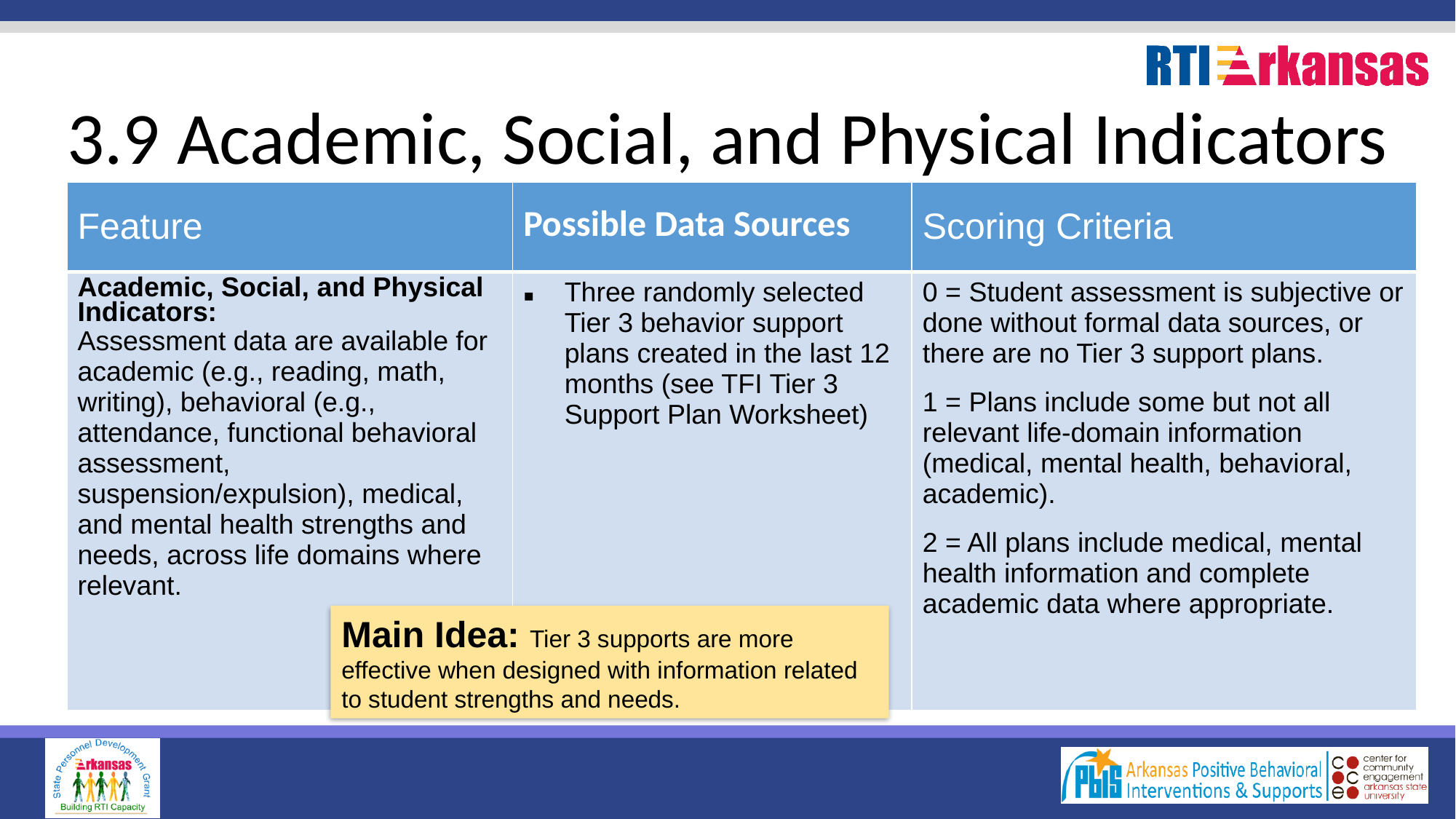

# 3.9 Academic, Social, and Physical Indicators
| Feature | Possible Data Sources | Scoring Criteria |
| --- | --- | --- |
| Academic, Social, and Physical Indicators: Assessment data are available for academic (e.g., reading, math, writing), behavioral (e.g., attendance, functional behavioral assessment, suspension/expulsion), medical, and mental health strengths and needs, across life domains where relevant. | Three randomly selected Tier 3 behavior support plans created in the last 12 months (see TFI Tier 3 Support Plan Worksheet) | 0 = Student assessment is subjective or done without formal data sources, or there are no Tier 3 support plans. 1 = Plans include some but not all relevant life-domain information (medical, mental health, behavioral, academic). 2 = All plans include medical, mental health information and complete academic data where appropriate. |
Main Idea: Tier 3 supports are more effective when designed with information related to student strengths and needs.